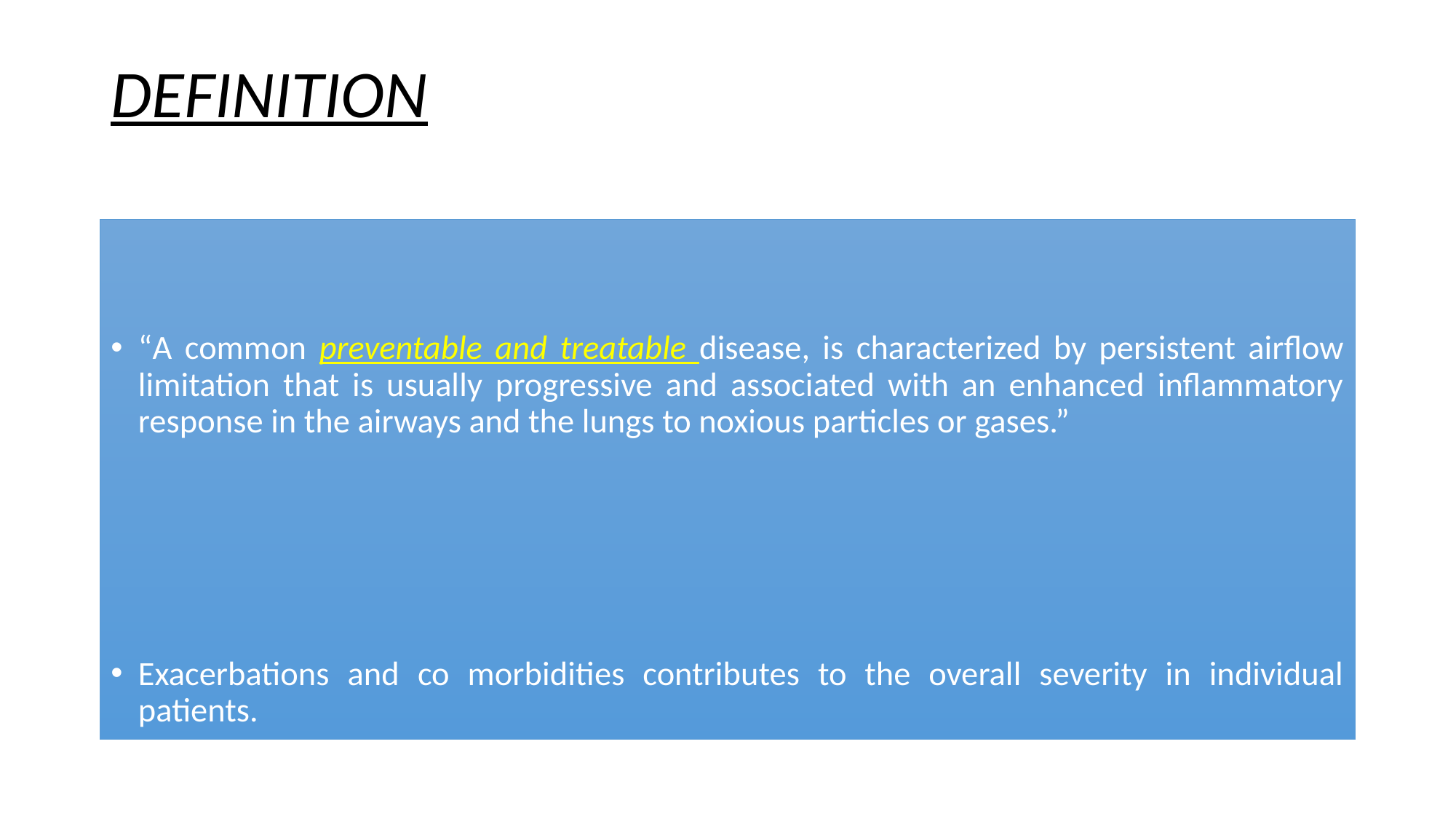

# DEFINITION

“A common preventable and treatable disease, is characterized by persistent airflow limitation that is usually progressive and associated with an enhanced inflammatory response in the airways and the lungs to noxious particles or gases.”

Exacerbations and co morbidities contributes to the overall severity in individual patients.